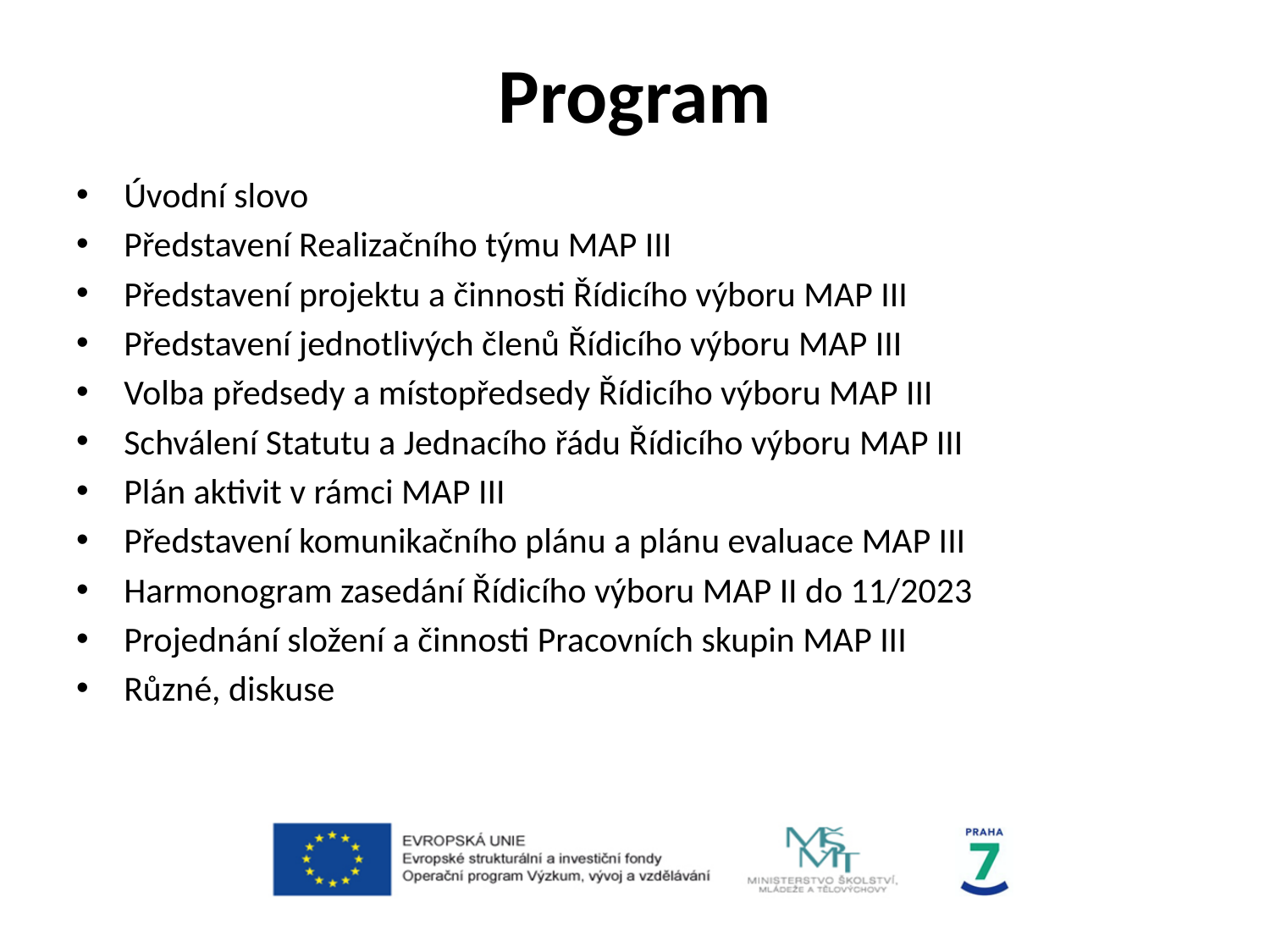

# Program
Úvodní slovo
Představení Realizačního týmu MAP III
Představení projektu a činnosti Řídicího výboru MAP III
Představení jednotlivých členů Řídicího výboru MAP III
Volba předsedy a místopředsedy Řídicího výboru MAP III
Schválení Statutu a Jednacího řádu Řídicího výboru MAP III
Plán aktivit v rámci MAP III
Představení komunikačního plánu a plánu evaluace MAP III
Harmonogram zasedání Řídicího výboru MAP II do 11/2023
Projednání složení a činnosti Pracovních skupin MAP III
Různé, diskuse